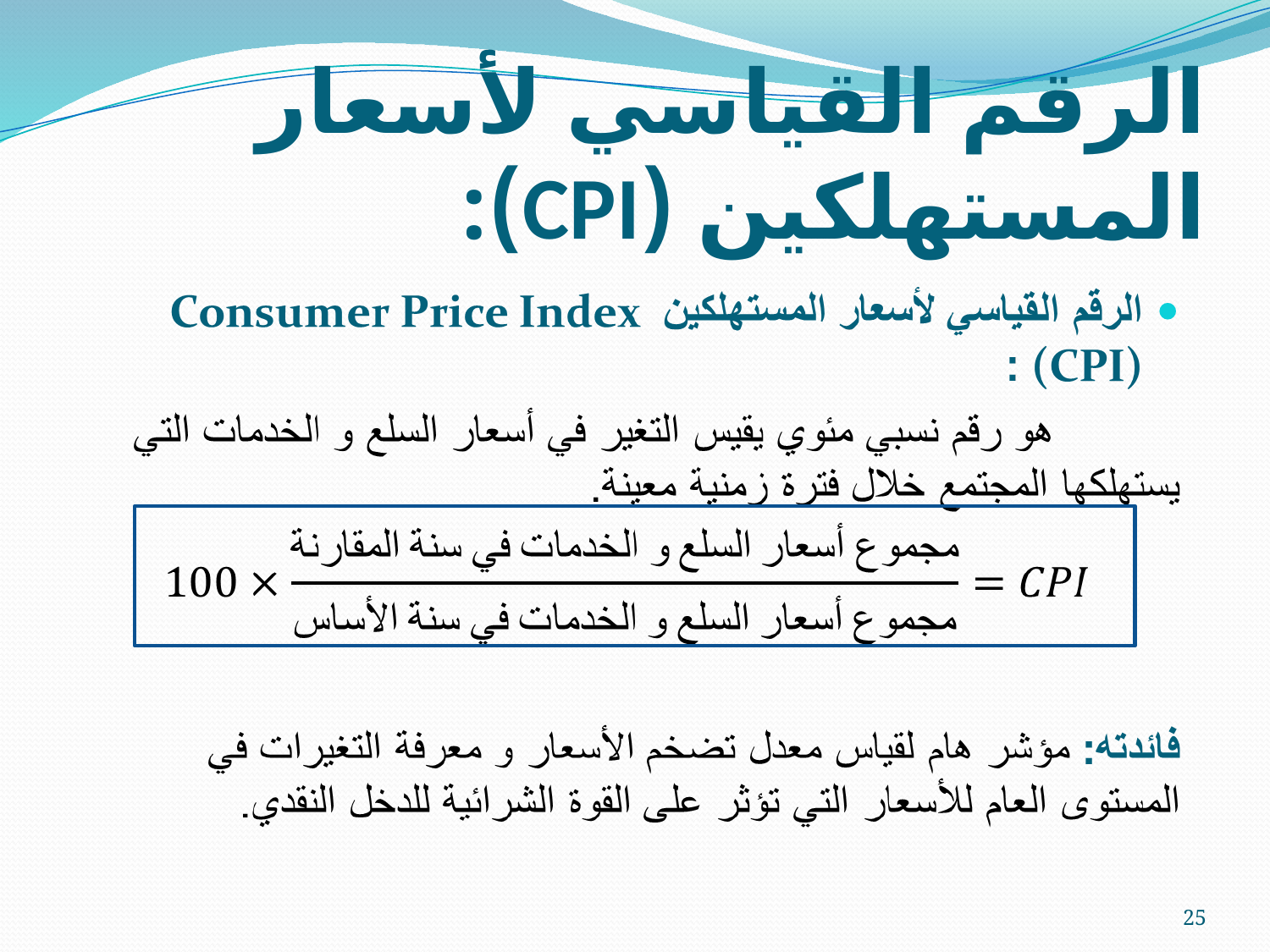

# الرقم القياسي لأسعار المستهلكين (CPI):

25